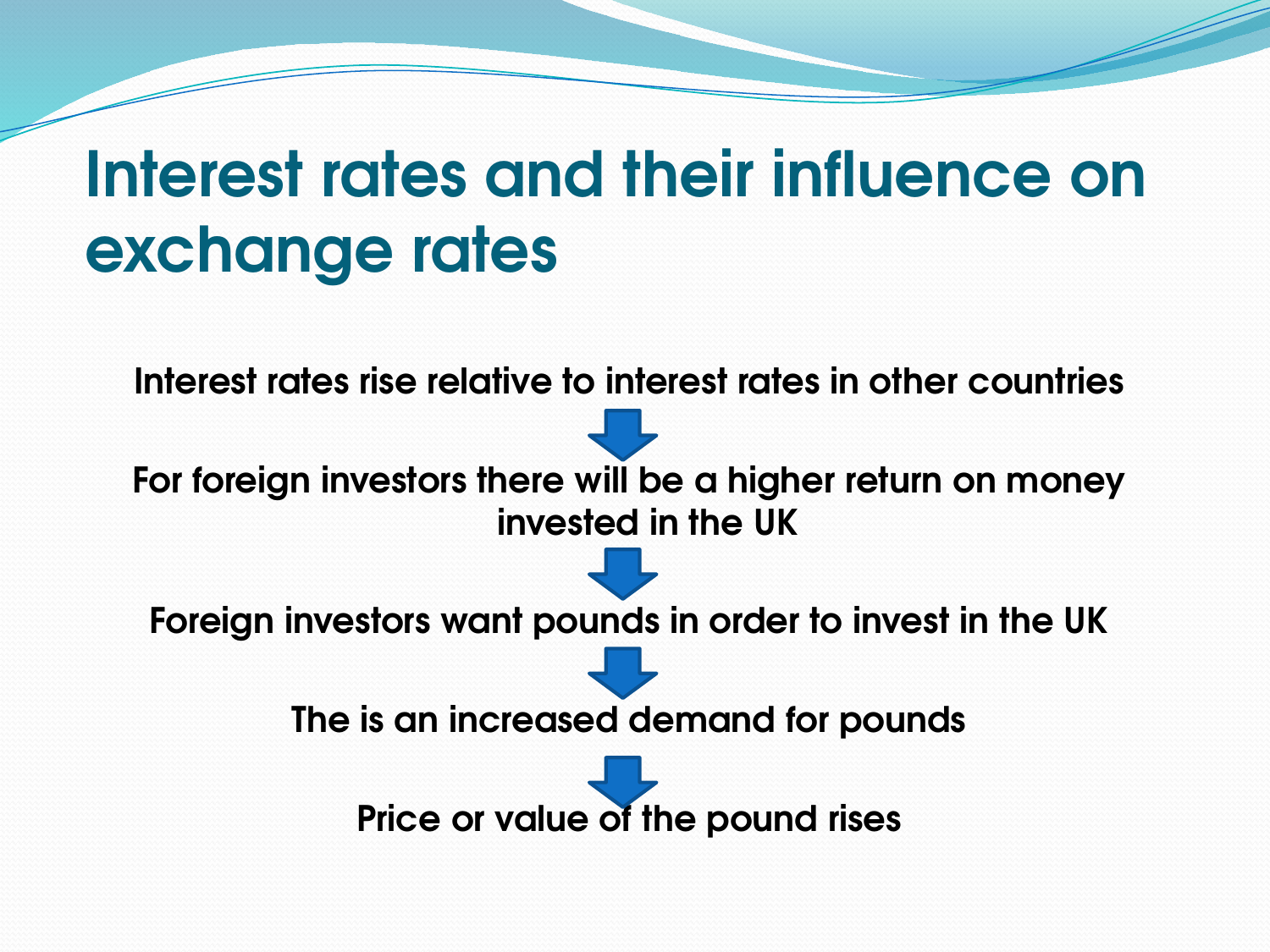

# Interest rates and their influence on exchange rates
Interest rates rise relative to interest rates in other countries

For foreign investors there will be a higher return on money invested in the UK

Foreign investors want pounds in order to invest in the UK

The is an increased demand for pounds

Price or value of the pound rises